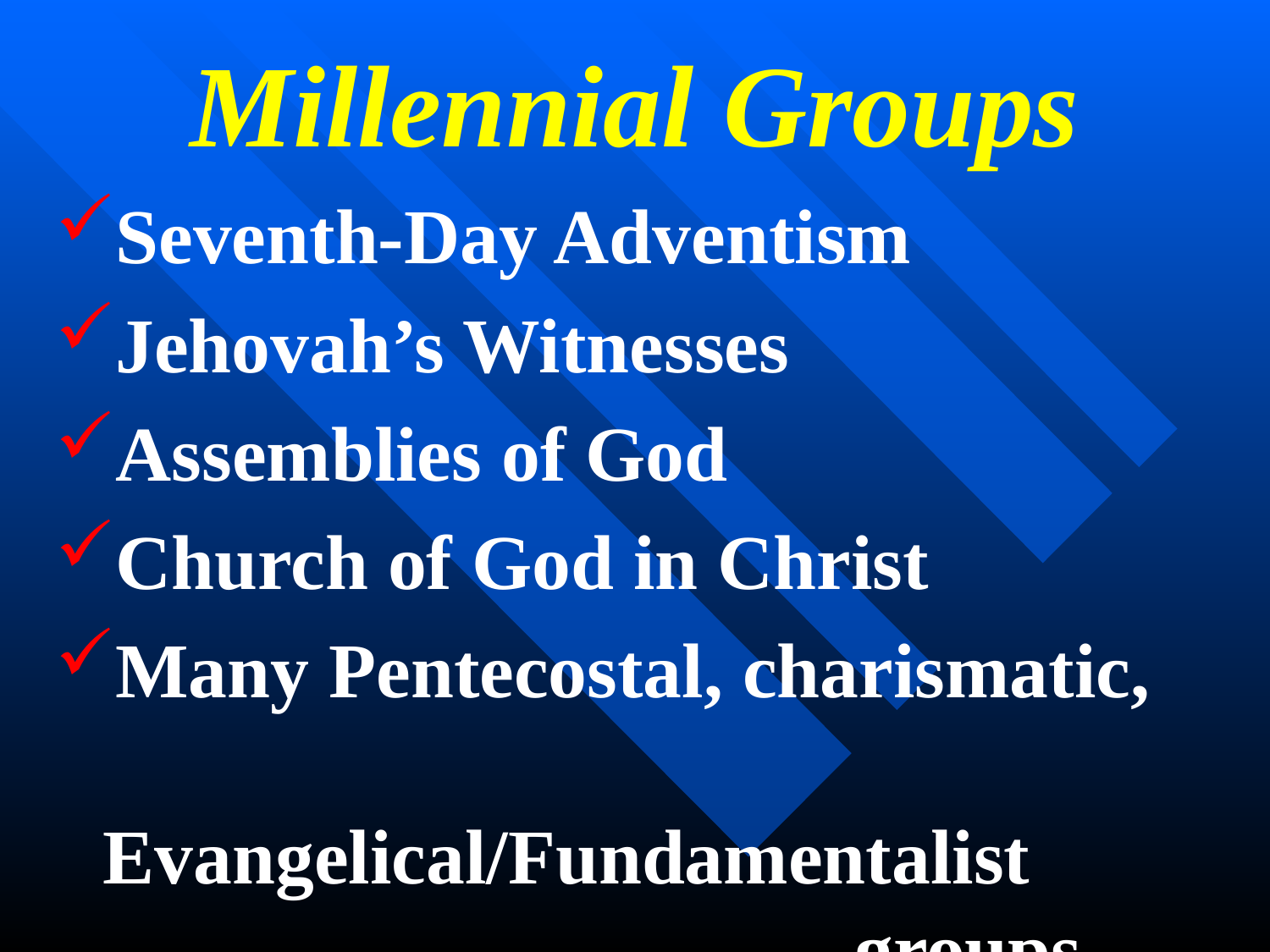

# Millennial Groups
Seventh-Day Adventism
Jehovah’s Witnesses
Assemblies of God
Church of God in Christ
Many Pentecostal, charismatic, 	  Evangelical/Fundamentalist 						      groups